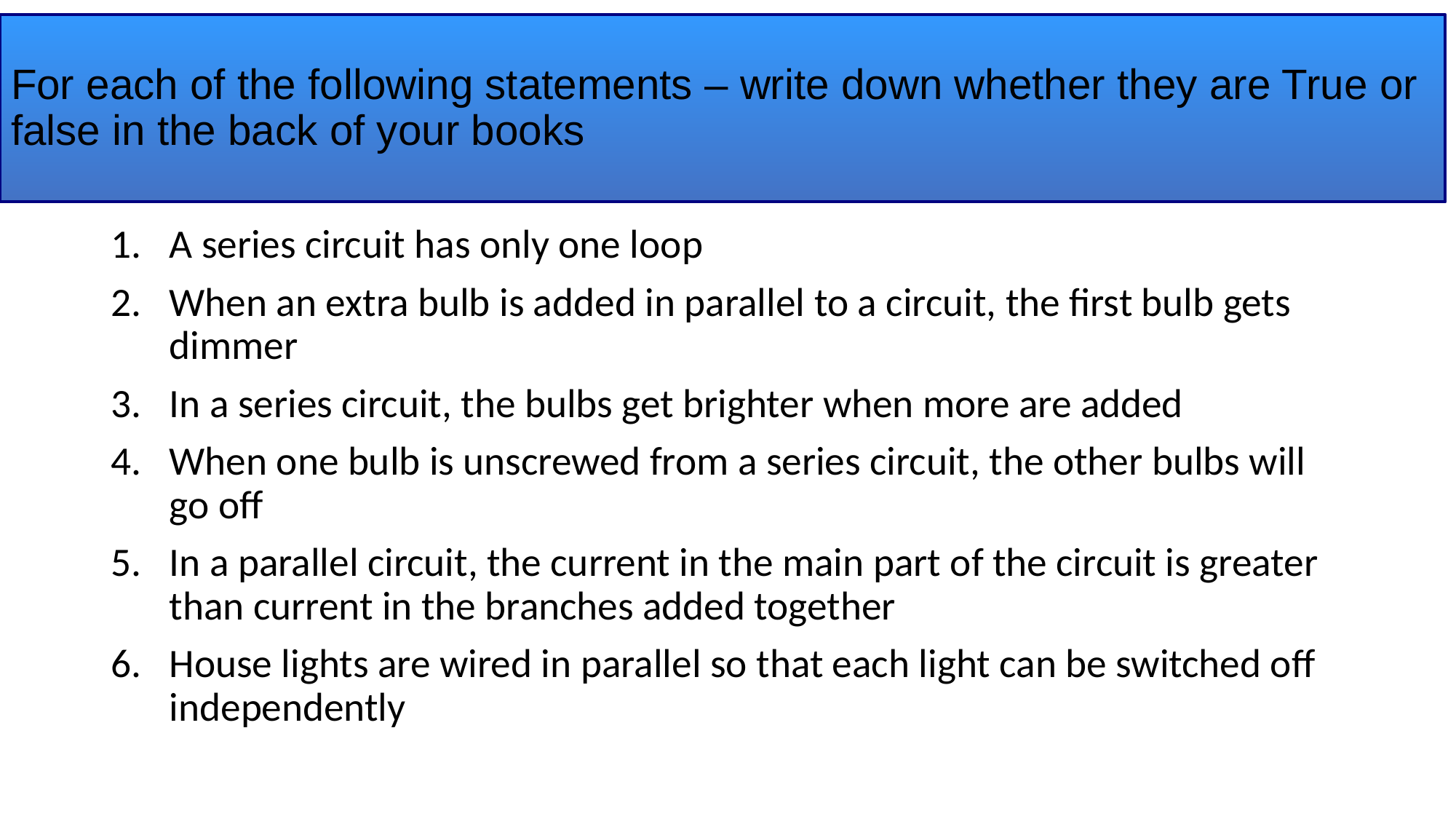

# For each of the following statements – write down whether they are True or false in the back of your books
A series circuit has only one loop
When an extra bulb is added in parallel to a circuit, the first bulb gets dimmer
In a series circuit, the bulbs get brighter when more are added
When one bulb is unscrewed from a series circuit, the other bulbs will go off
In a parallel circuit, the current in the main part of the circuit is greater than current in the branches added together
House lights are wired in parallel so that each light can be switched off independently